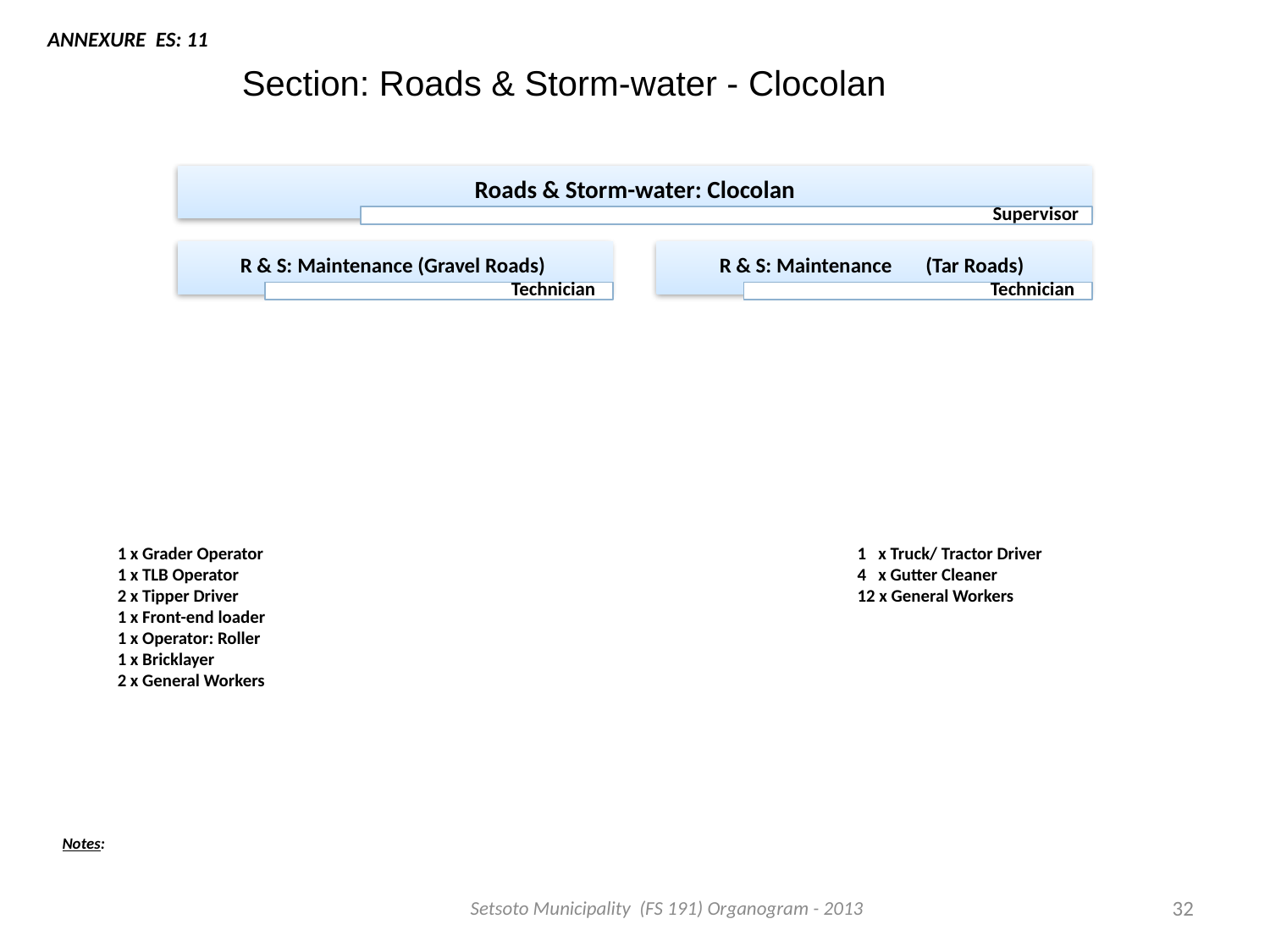

ANNEXURE  ES: 11
# Section: Roads & Storm-water - Clocolan
Roads & Storm-water: Clocolan
Supervisor
R & S: Maintenance (Gravel Roads)
Technician
R & S: Maintenance       (Tar Roads)
Technician
1 x Grader Operator
1 x TLB Operator
2 x Tipper Driver
1 x Front-end loader
1 x Operator: Roller
1 x Bricklayer
2 x General Workers
1   x Truck/ Tractor Driver
4   x Gutter Cleaner
12 x General Workers
Notes:
Setsoto Municipality  (FS 191) Organogram - 2013
32